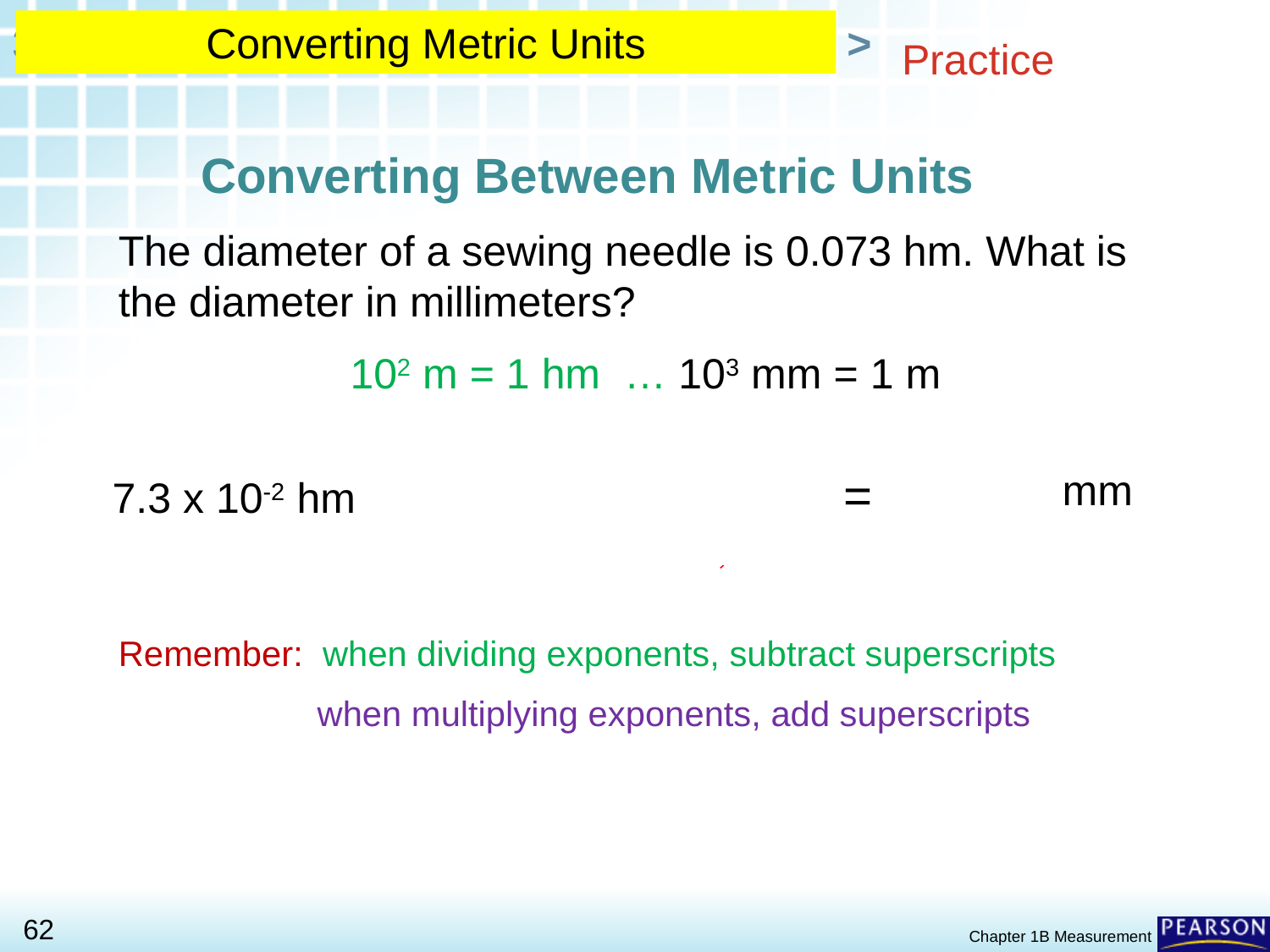

Converting Metric Units
# Practice
      Converting Between Metric Units
The diameter of a sewing needle is 0.073 hm. What is the diameter in millimeters?
102 m = 1 hm  … 103 mm = 1 m

Remember:  when dividing exponents, subtract superscripts
	when multiplying exponents, add superscripts

106 μm
1 m
x
=
7.3 x 102 mm
7.3 x 10-2 hm  x
1 m
102 cm

Chapter 1B Measurement